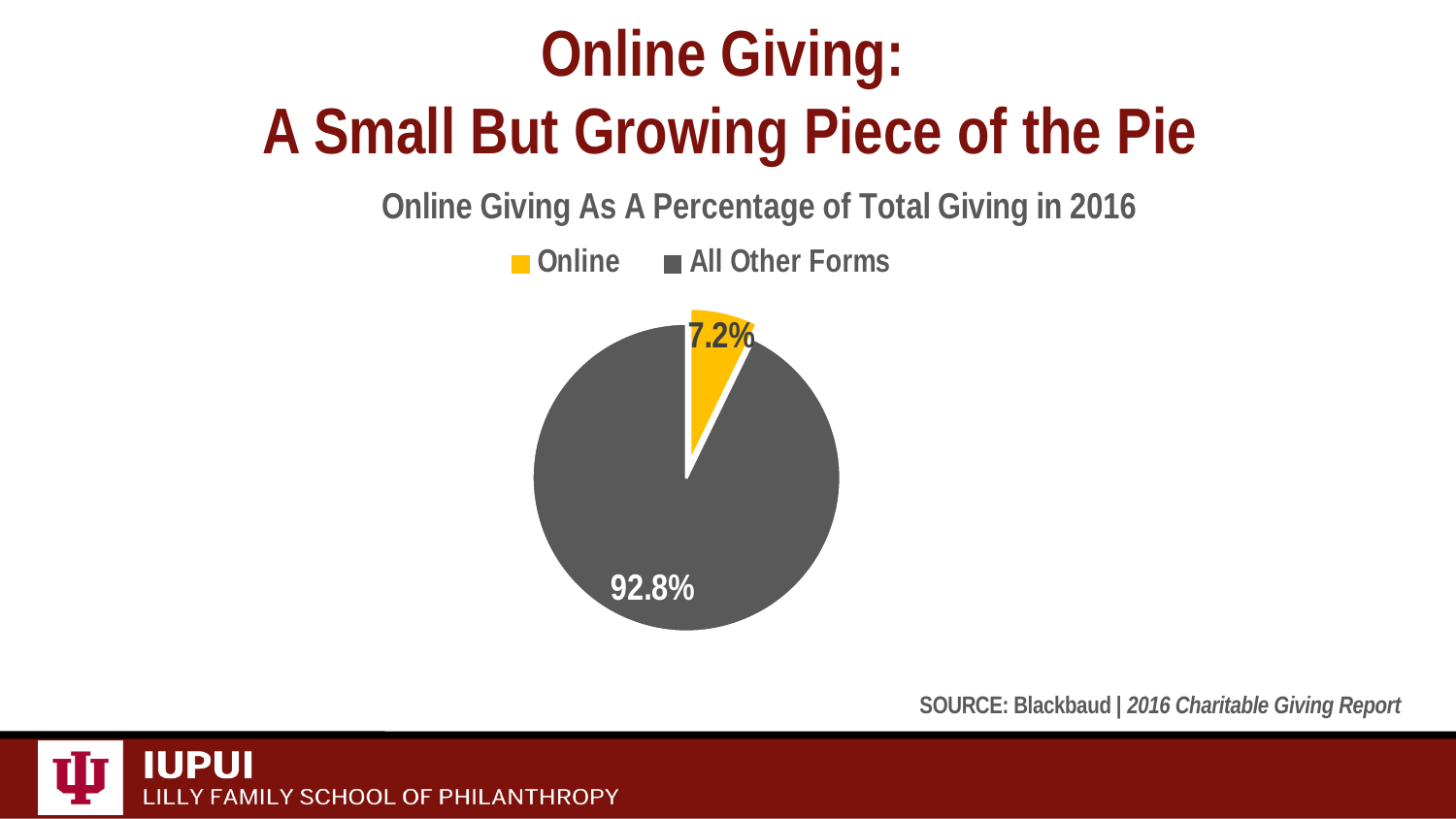

# Online Giving: A Small But Growing Piece of the Pie

### Chart: Online Giving As A Percentage of Total Giving in 2016

| Category |  |
|---|---|
| Online  | 0.072 |
| All Other Forms | 0.928 |
SOURCE: Blackbaud | 2016 Charitable Giving Report